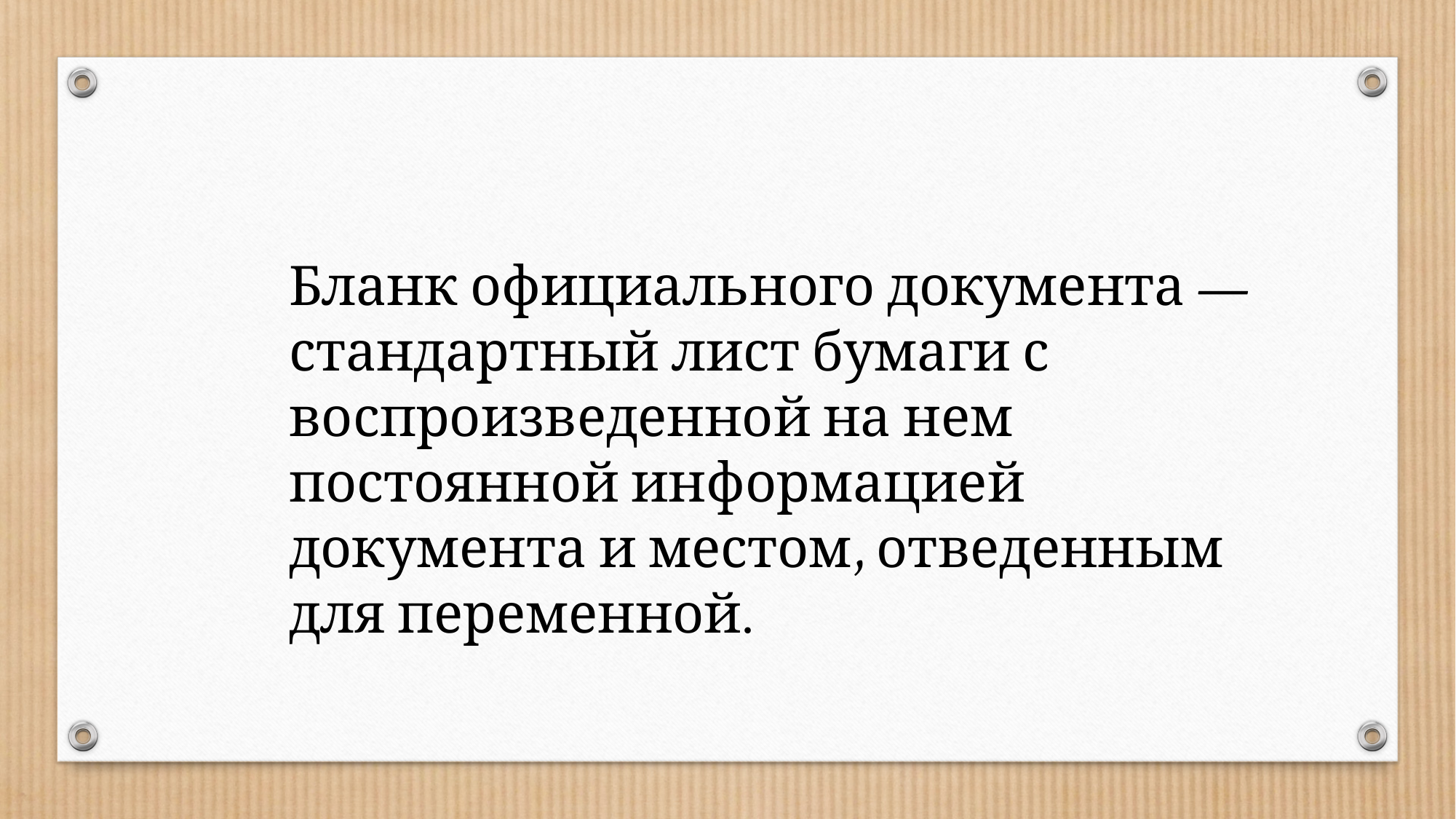

Бланк официального документа — стандартный лист бумаги с воспроизведенной на нем постоянной информацией документа и местом, отведенным для переменной.